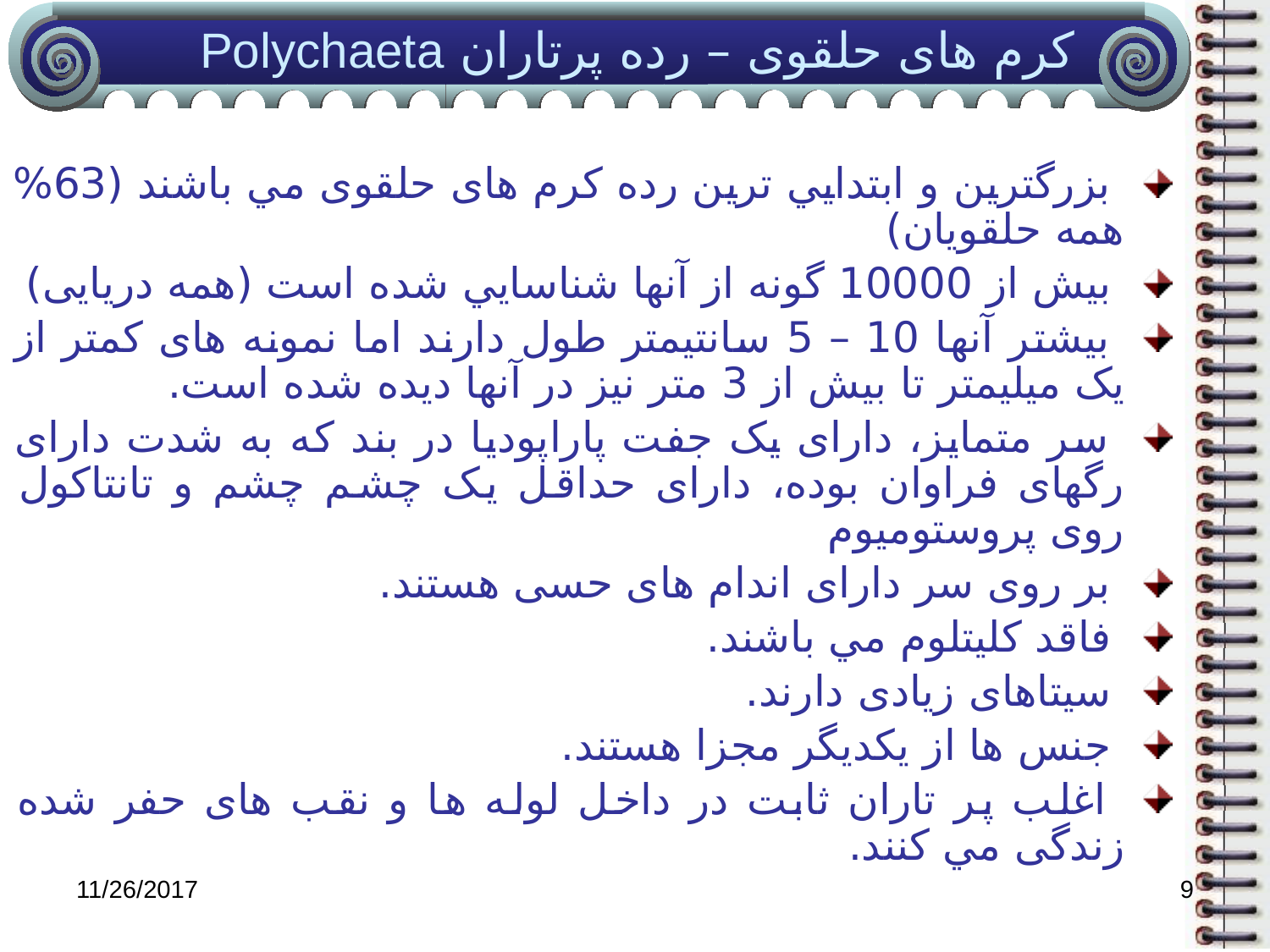

کرم های حلقوی – رده پرتاران Polychaeta
 بزرگترين و ابتدايي ترين رده کرم های حلقوی مي باشند (63% همه حلقویان)
 بيش از 10000 گونه از آنها شناسايي شده است (همه دریایی)
 بيشتر آنها 10 – 5 سانتيمتر طول دارند اما نمونه های کمتر از يک ميليمتر تا بيش از 3 متر نيز در آنها ديده شده است.
 سر متمایز، دارای یک جفت پاراپودیا در بند که به شدت دارای رگهای فراوان بوده، دارای حداقل یک چشم چشم و تانتاکول روی پروستومیوم
 بر روی سر دارای اندام های حسی هستند.
 فاقد کليتلوم مي باشند.
 سيتاهای زيادی دارند.
 جنس ها از يکديگر مجزا هستند.
 اغلب پر تاران ثابت در داخل لوله ها و نقب های حفر شده زندگی مي کنند.
11/26/2017
9